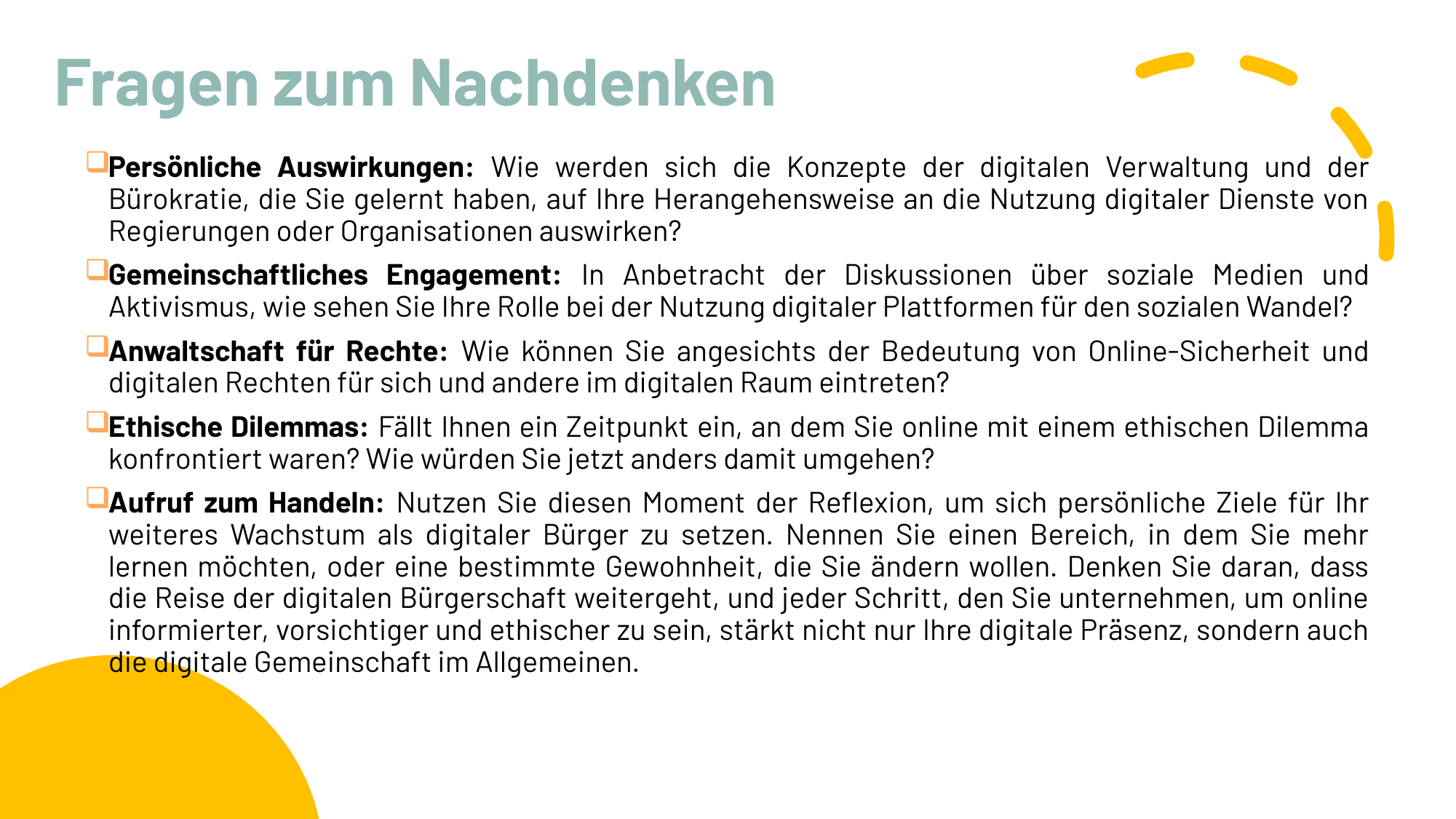

# Fragen zum Nachdenken

Persönliche Auswirkungen: Wie werden sich die Konzepte der digitalen Verwaltung und der Bürokratie, die Sie gelernt haben, auf Ihre Herangehensweise an die Nutzung digitaler Dienste von Regierungen oder Organisationen auswirken?
Gemeinschaftliches Engagement: In Anbetracht der Diskussionen über soziale Medien und Aktivismus, wie sehen Sie Ihre Rolle bei der Nutzung digitaler Plattformen für den sozialen Wandel?
Anwaltschaft für Rechte: Wie können Sie angesichts der Bedeutung von Online-Sicherheit und digitalen Rechten für sich und andere im digitalen Raum eintreten?
Ethische Dilemmas: Fällt Ihnen ein Zeitpunkt ein, an dem Sie online mit einem ethischen Dilemma konfrontiert waren? Wie würden Sie jetzt anders damit umgehen?
Aufruf zum Handeln: Nutzen Sie diesen Moment der Reflexion, um sich persönliche Ziele für Ihr weiteres Wachstum als digitaler Bürger zu setzen. Nennen Sie einen Bereich, in dem Sie mehr lernen möchten, oder eine bestimmte Gewohnheit, die Sie ändern wollen. Denken Sie daran, dass die Reise der digitalen Bürgerschaft weitergeht, und jeder Schritt, den Sie unternehmen, um online informierter, vorsichtiger und ethischer zu sein, stärkt nicht nur Ihre digitale Präsenz, sondern auch die digitale Gemeinschaft im Allgemeinen.